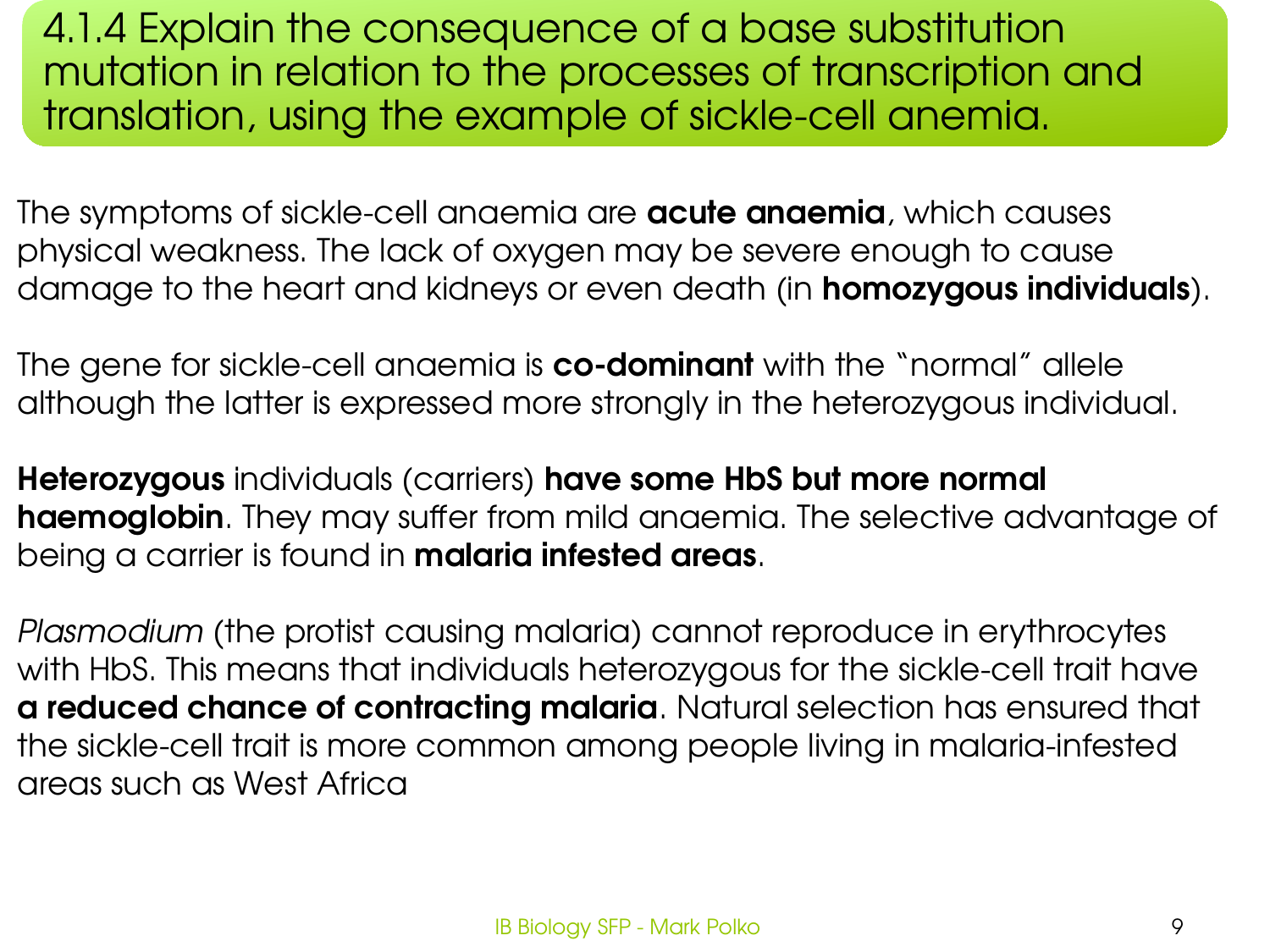

4.1.4 Explain the consequence of a base substitution mutation in relation to the processes of transcription and translation, using the example of sickle-cell anemia.
The symptoms of sickle-cell anaemia are acute anaemia, which causes physical weakness. The lack of oxygen may be severe enough to cause damage to the heart and kidneys or even death (in homozygous individuals).

The gene for sickle-cell anaemia is co-dominant with the “normal” allele although the latter is expressed more strongly in the heterozygous individual.

Heterozygous individuals (carriers) have some HbS but more normal haemoglobin. They may suffer from mild anaemia. The selective advantage of being a carrier is found in malaria infested areas.

Plasmodium (the protist causing malaria) cannot reproduce in erythrocytes with HbS. This means that individuals heterozygous for the sickle-cell trait have a reduced chance of contracting malaria. Natural selection has ensured that the sickle-cell trait is more common among people living in malaria-infested
areas such as West Africa
9
IB Biology SFP - Mark Polko